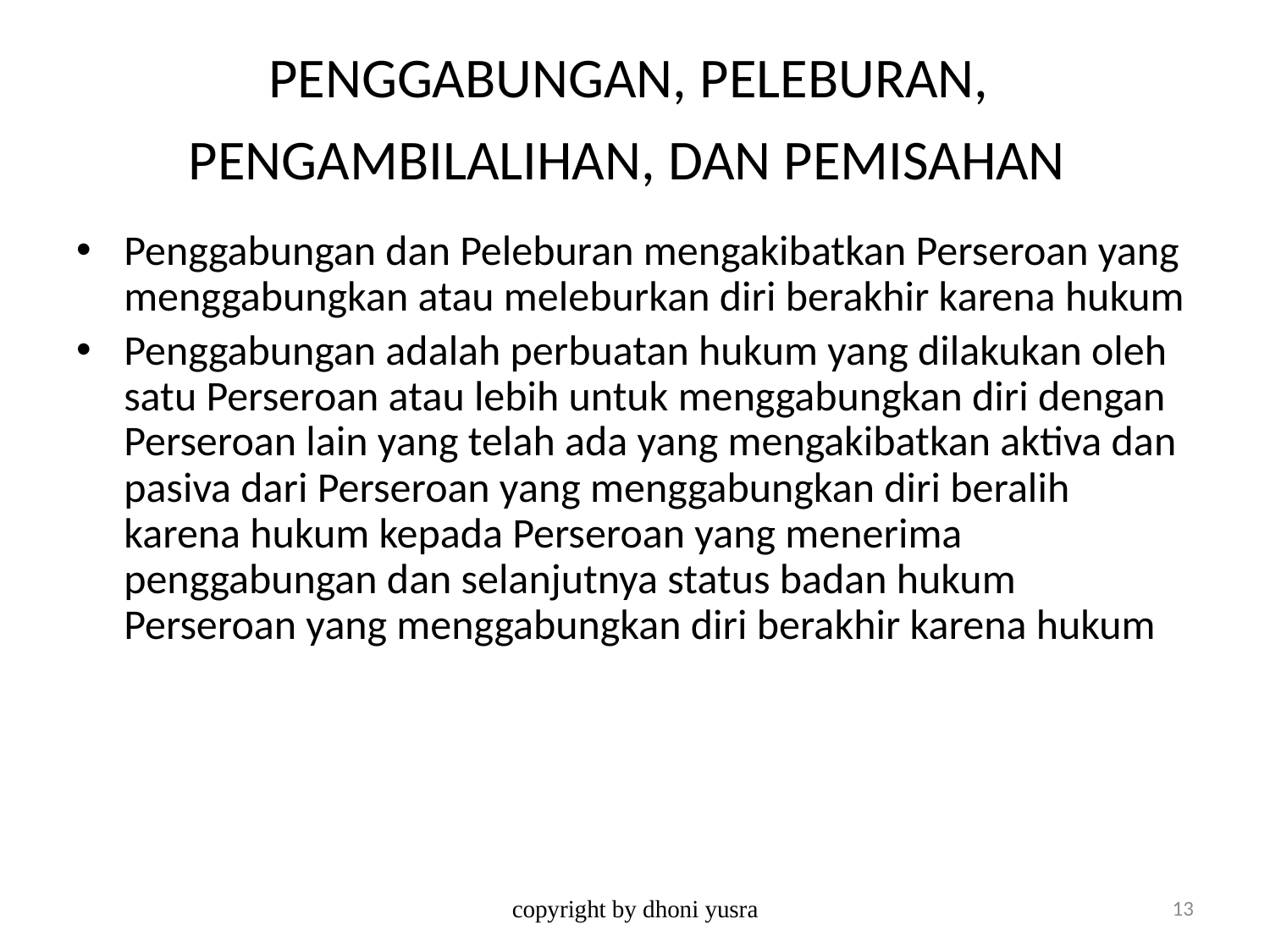

# PENGGABUNGAN, PELEBURAN, PENGAMBILALIHAN, DAN PEMISAHAN
Penggabungan dan Peleburan mengakibatkan Perseroan yang menggabungkan atau meleburkan diri berakhir karena hukum
Penggabungan adalah perbuatan hukum yang dilakukan oleh satu Perseroan atau lebih untuk menggabungkan diri dengan Perseroan lain yang telah ada yang mengakibatkan aktiva dan pasiva dari Perseroan yang menggabungkan diri beralih karena hukum kepada Perseroan yang menerima penggabungan dan selanjutnya status badan hukum Perseroan yang menggabungkan diri berakhir karena hukum
copyright by dhoni yusra
13